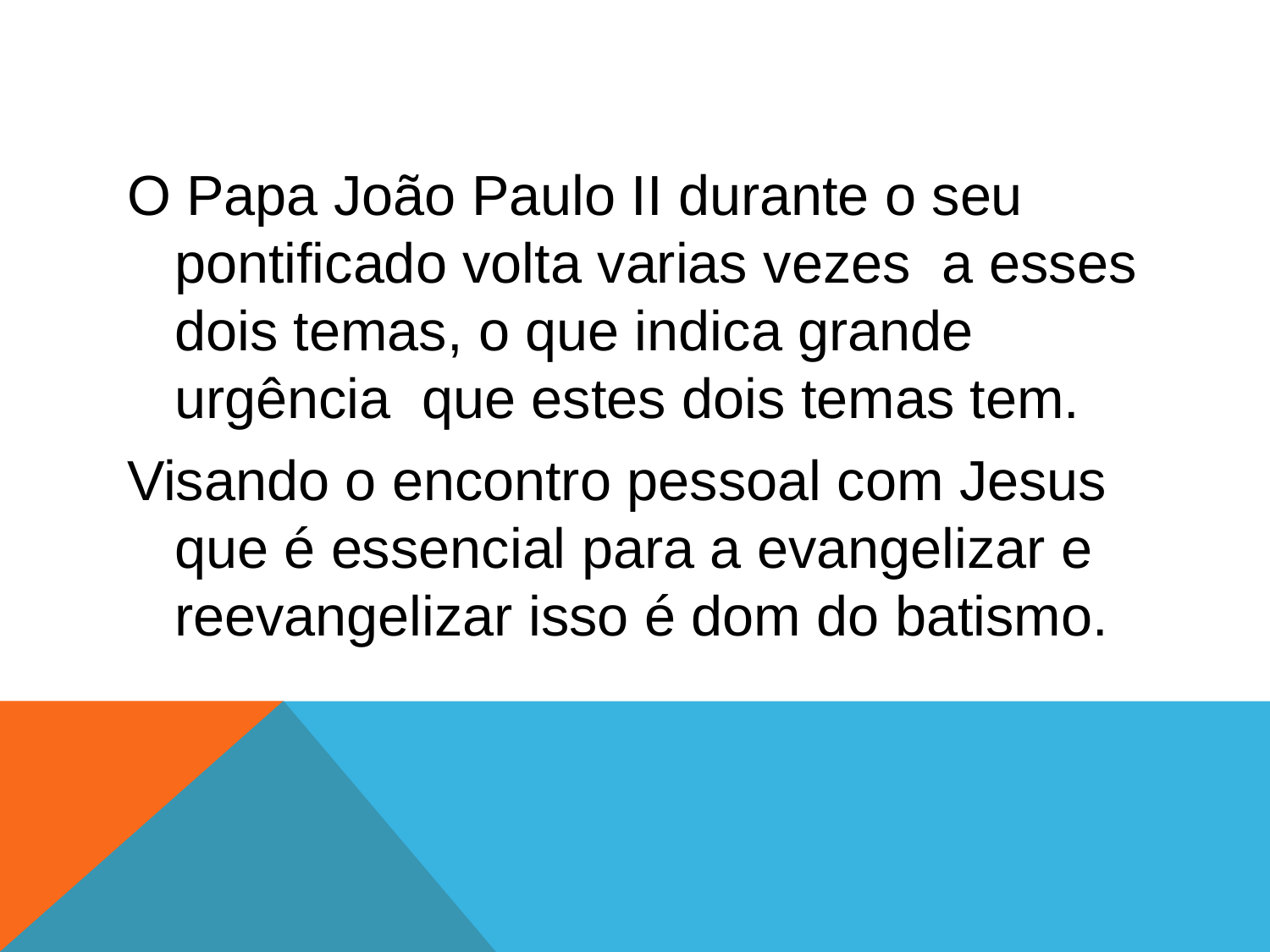

#
O Papa João Paulo II durante o seu pontificado volta varias vezes  a esses dois temas, o que indica grande urgência  que estes dois temas tem.
Visando o encontro pessoal com Jesus que é essencial para a evangelizar e reevangelizar isso é dom do batismo.